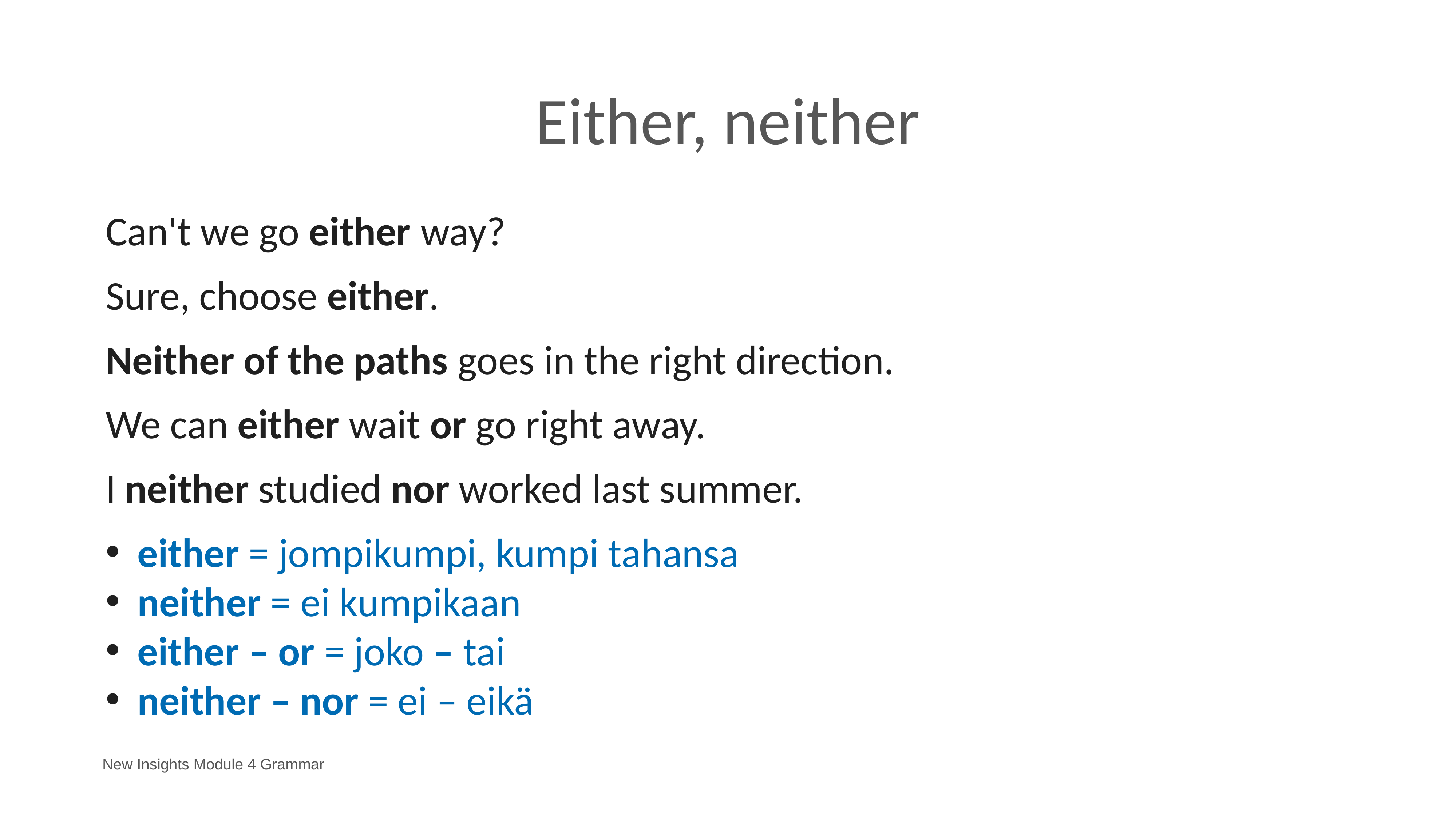

# Either, neither
Can't we go either way?
Sure, choose either.
Neither of the paths goes in the right direction.
We can either wait or go right away.
I neither studied nor worked last summer.
either = jompikumpi, kumpi tahansa
neither = ei kumpikaan
either – or = joko – tai
neither – nor = ei – eikä
New Insights Module 4 Grammar